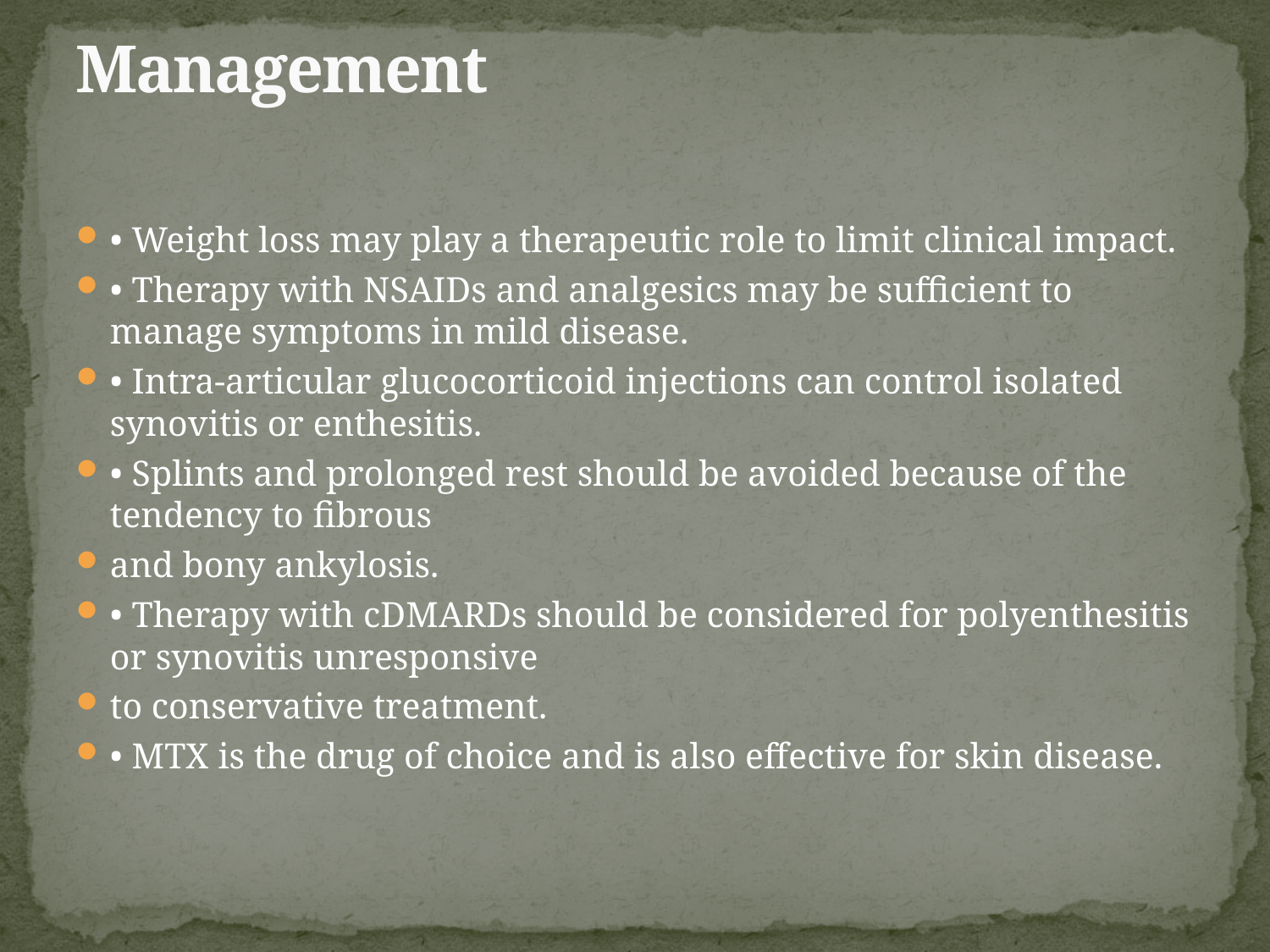

# Management
• Weight loss may play a therapeutic role to limit clinical impact.
• Therapy with NSAIDs and analgesics may be sufficient to manage symptoms in mild disease.
• Intra-articular glucocorticoid injections can control isolated synovitis or enthesitis.
• Splints and prolonged rest should be avoided because of the tendency to fibrous
and bony ankylosis.
• Therapy with cDMARDs should be considered for polyenthesitis or synovitis unresponsive
to conservative treatment.
• MTX is the drug of choice and is also effective for skin disease.